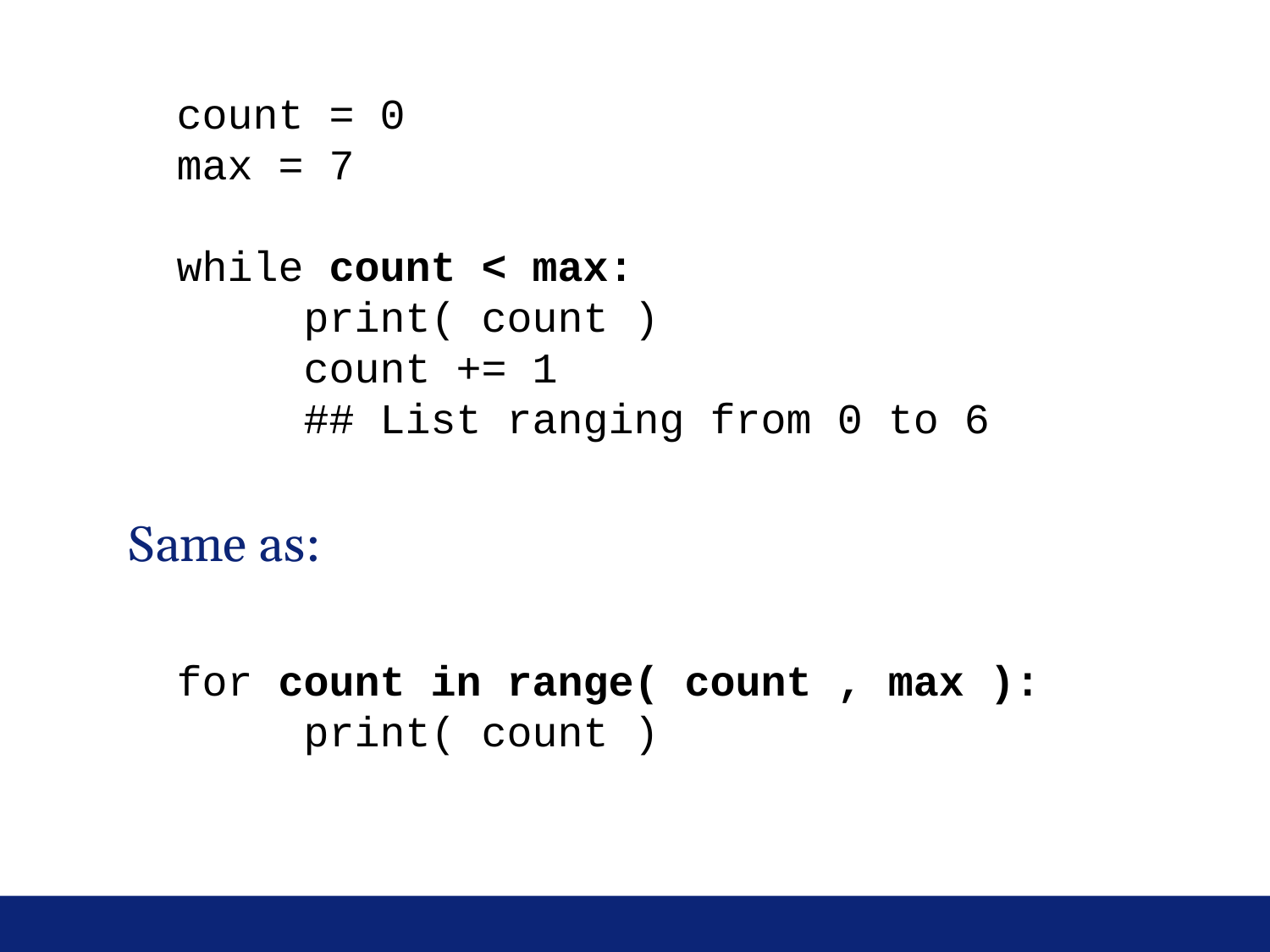

count = 0
max = 7

while count < max:
	print( count )
	count += 1
	## List ranging from 0 to 6

Same as:
for count in range( count , max ):
	print( count )